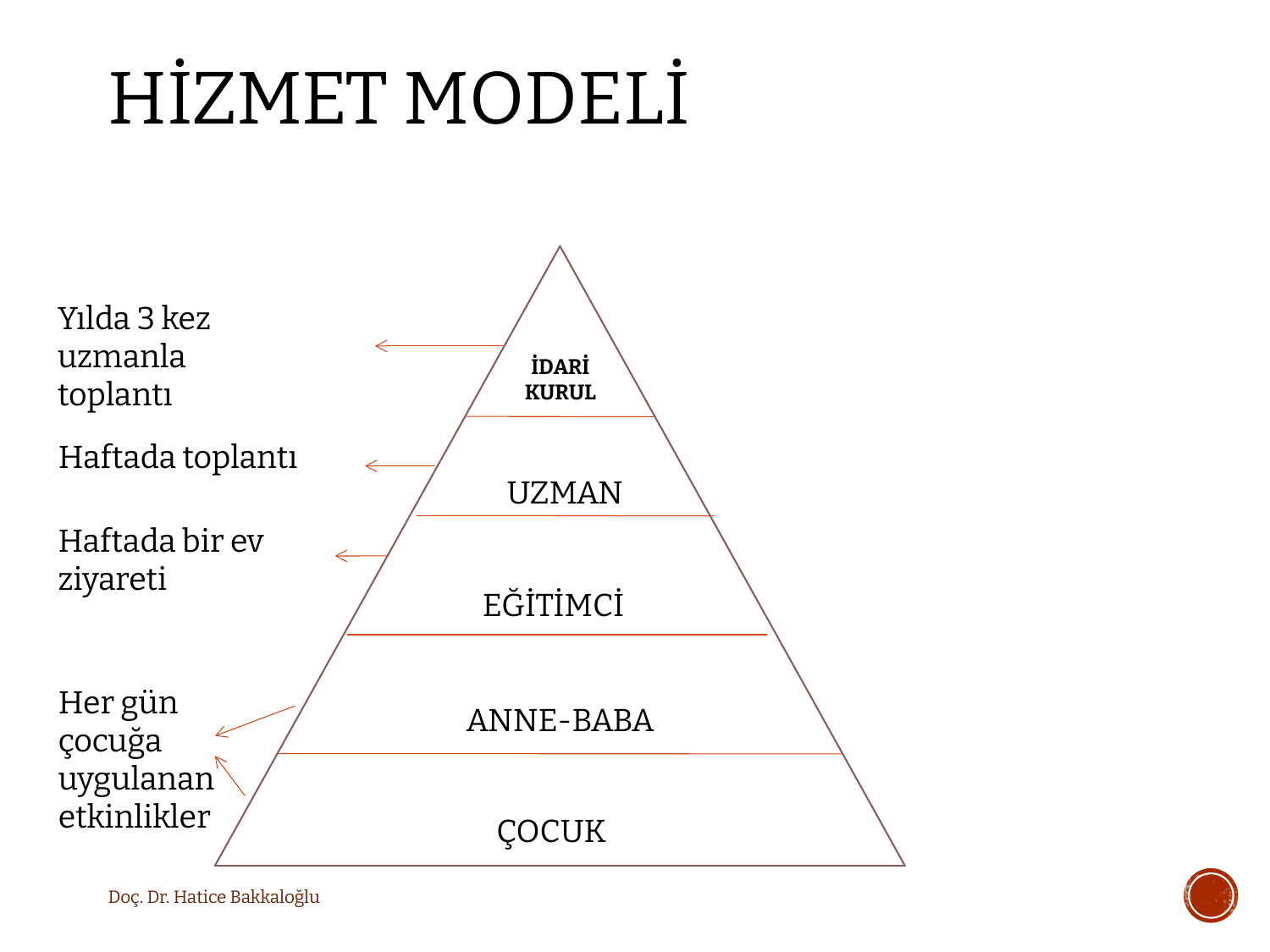

# HİZMET MODELİ

Yılda 3 kez uzmanla toplantı

İDARİ KURUL
Haftada toplantı
UZMAN
Haftada bir ev ziyareti
   EĞİTİMCİ
Her gün çocuğa uygulanan etkinlikler
     ANNE-BABA
      ÇOCUK
Doç. Dr. Hatice Bakkaloğlu